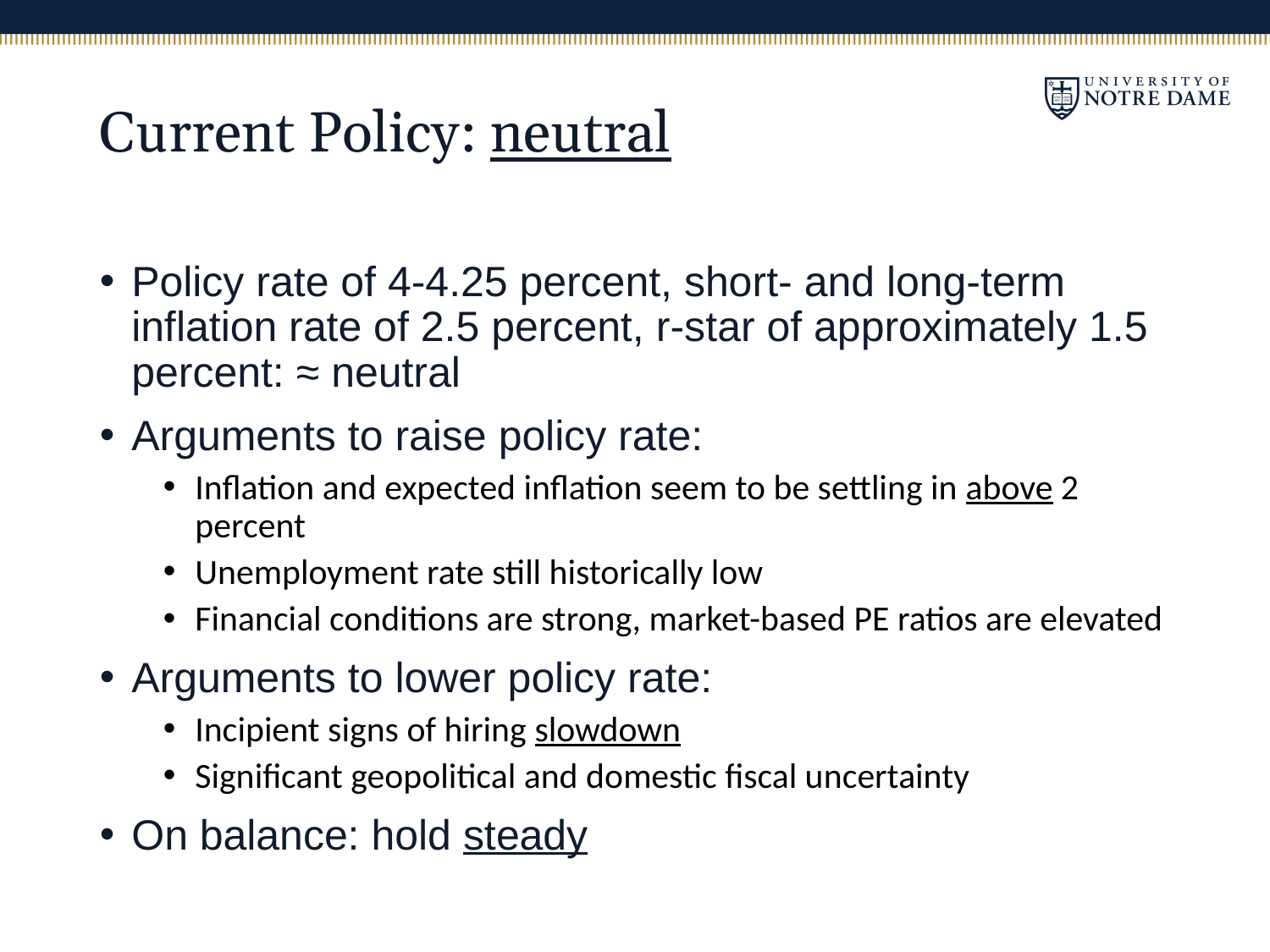

# Current Policy: neutral
Policy rate of 4-4.25 percent, short- and long-term inflation rate of 2.5 percent, r-star of approximately 1.5 percent: ≈ neutral
Arguments to raise policy rate:
Inflation and expected inflation seem to be settling in above 2 percent
Unemployment rate still historically low
Financial conditions are strong, market-based PE ratios are elevated
Arguments to lower policy rate:
Incipient signs of hiring slowdown
Significant geopolitical and domestic fiscal uncertainty
On balance: hold steady